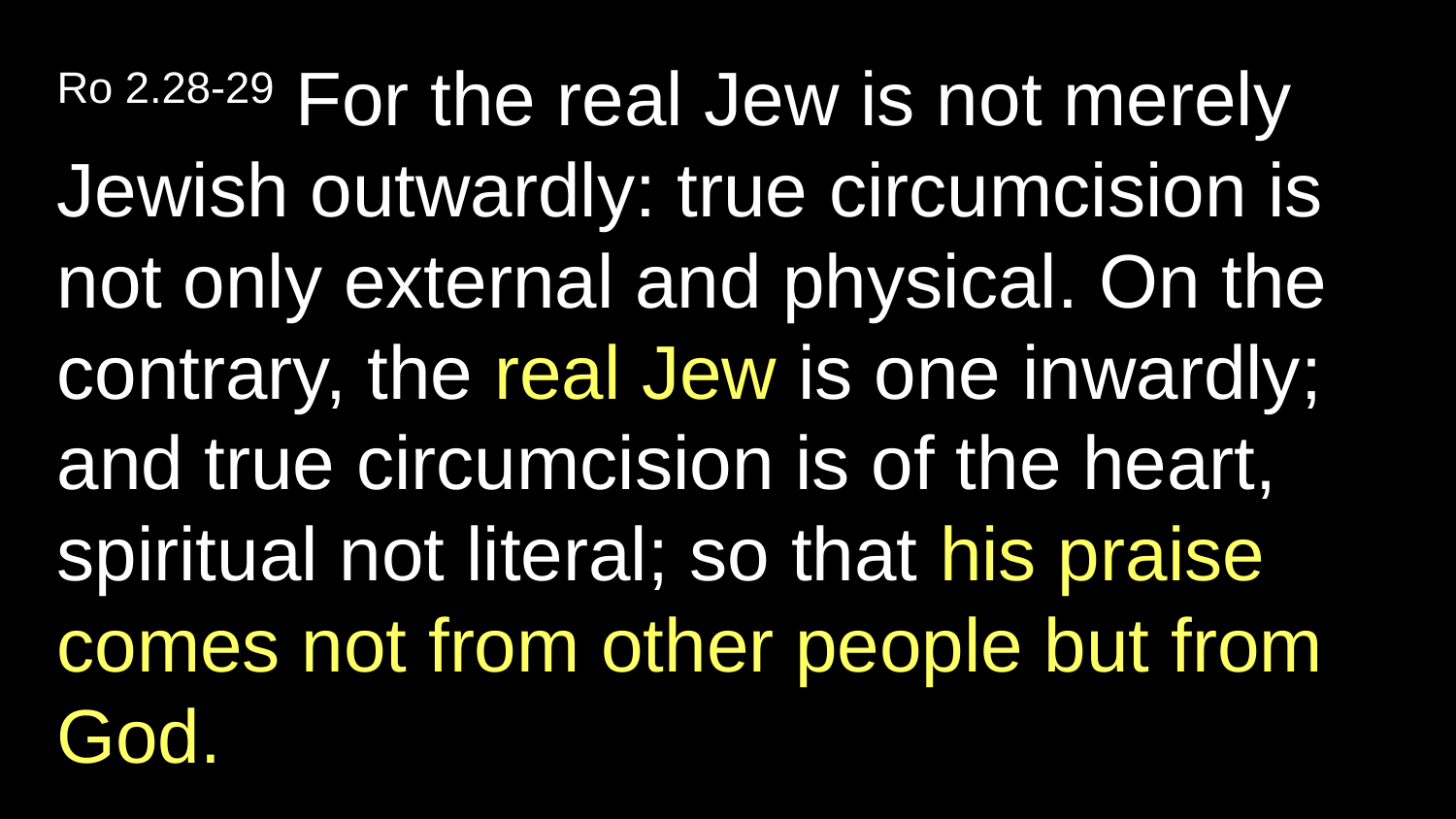

Ro 2.28-29 For the real Jew is not merely Jewish outwardly: true circumcision is not only external and physical. On the contrary, the real Jew is one inwardly; and true circumcision is of the heart, spiritual not literal; so that his praise comes not from other people but from God.